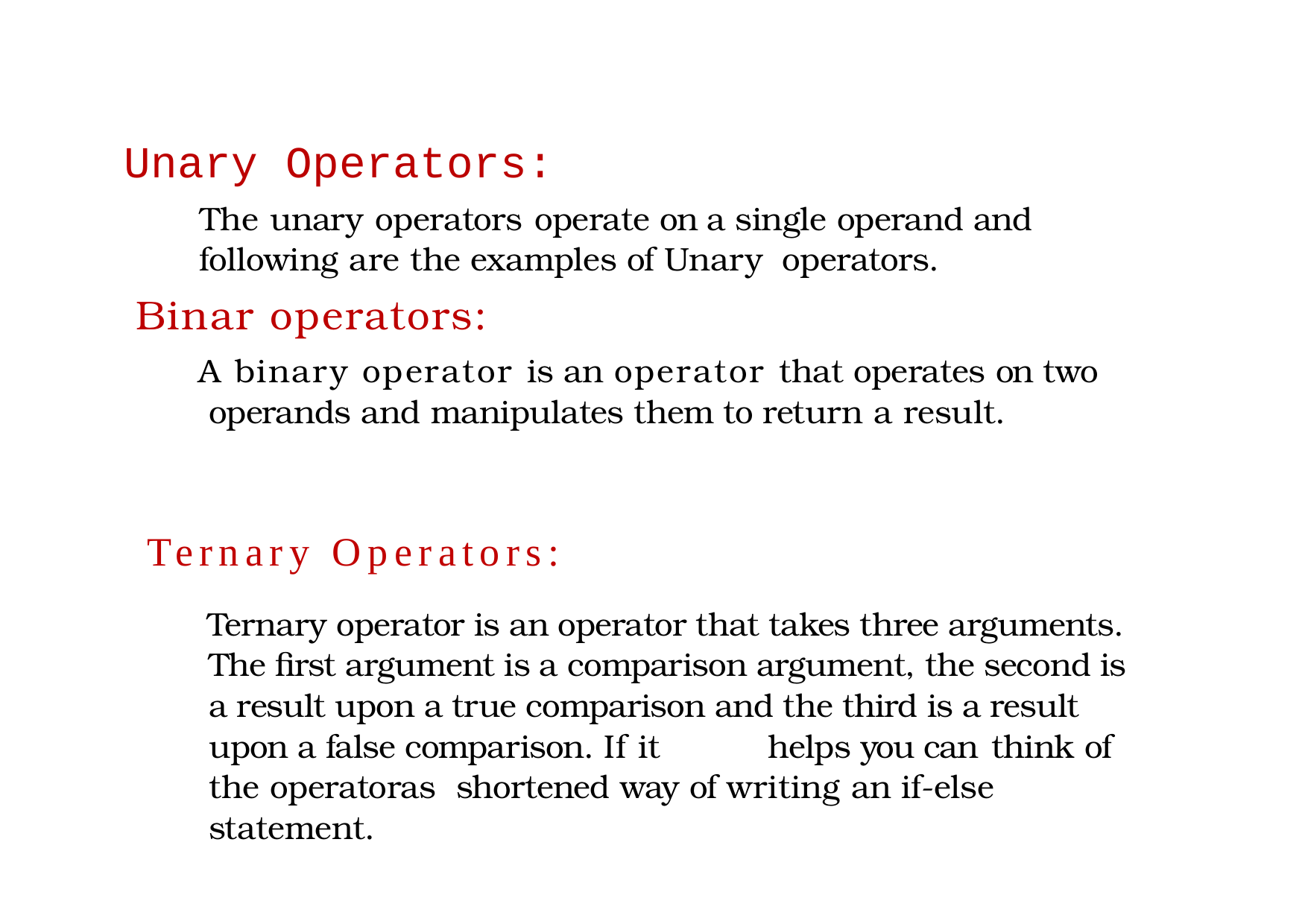

Unary Operators:
The unary operators	operate on a single operand and  following are the examples of Unary operators.
Binar operators:
A binary operator is an operator that operates on two  operands and manipulates them to return a result.
Ternary Operators:
Ternary operator is an operator that takes three arguments. The first argument is a comparison argument, the second is a result upon a true comparison and the third is a result upon a false comparison. If it	helps you can	think of the operatoras  shortened way of writing an if-else statement.